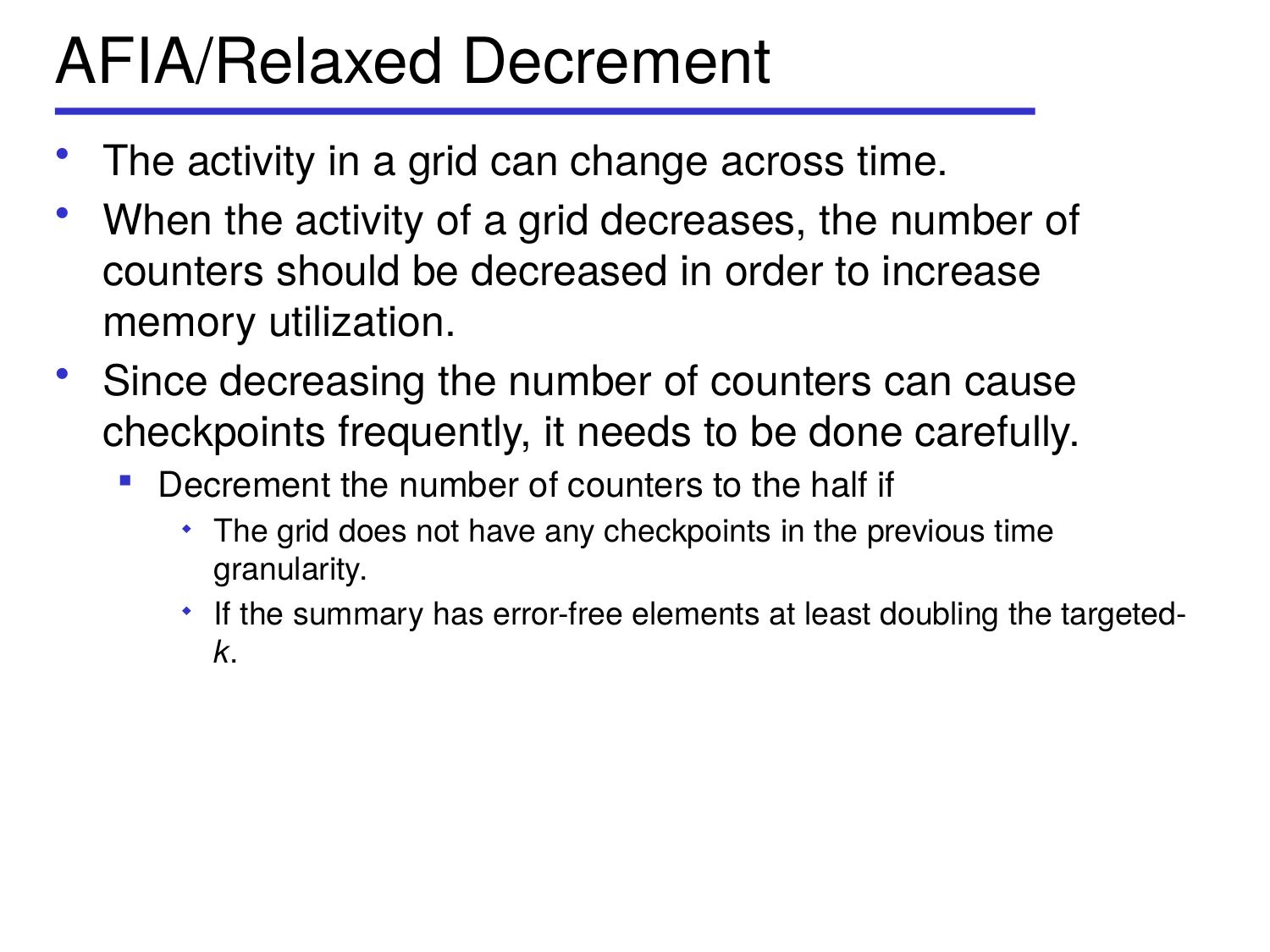

# AFIA/Relaxed Decrement
The activity in a grid can change across time.
When the activity of a grid decreases, the number of counters should be decreased in order to increase memory utilization.
Since decreasing the number of counters can cause checkpoints frequently, it needs to be done carefully.
Decrement the number of counters to the half if
The grid does not have any checkpoints in the previous time granularity.
If the summary has error-free elements at least doubling the targeted-k.